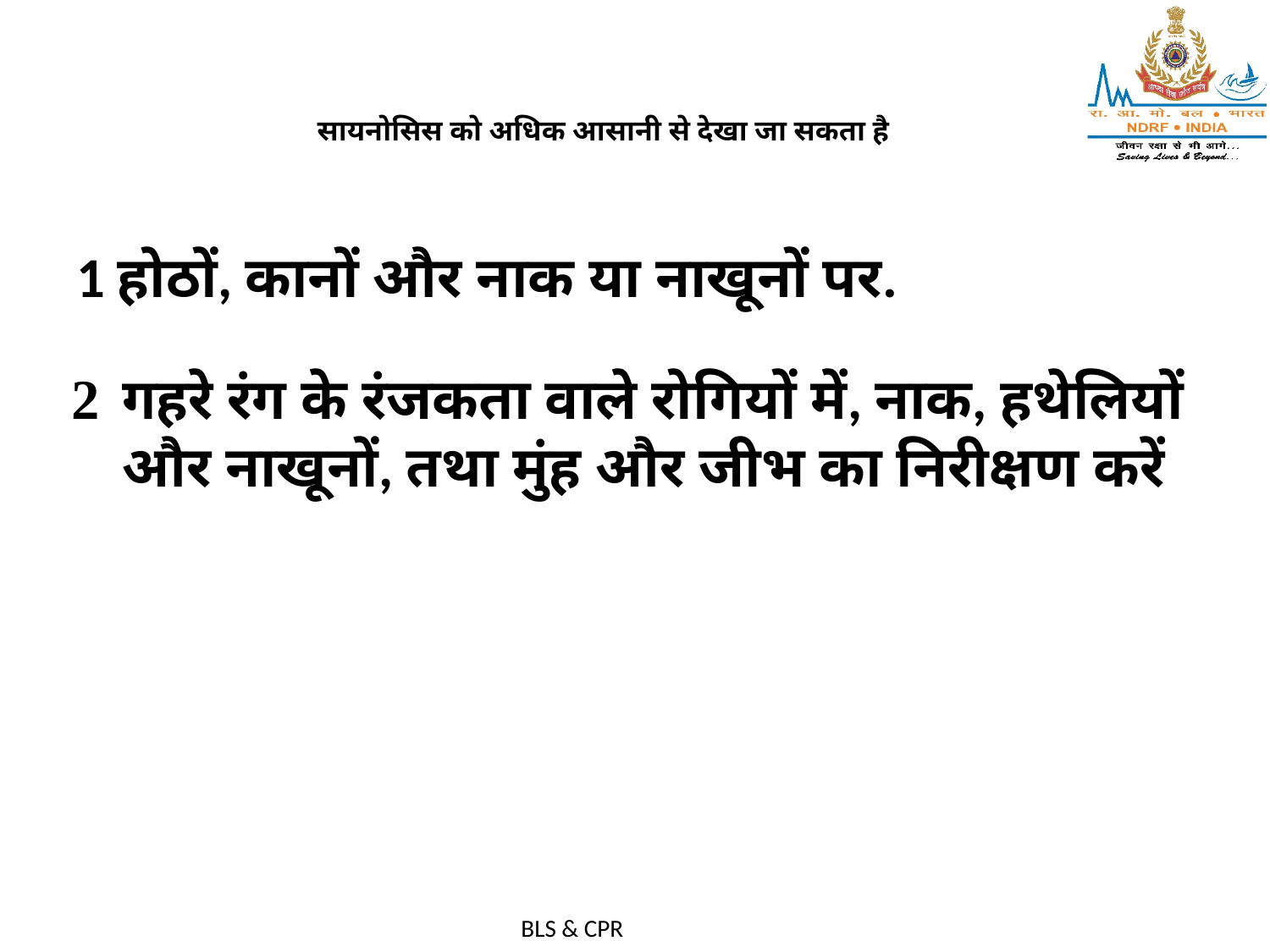

# सायनोसिस को अधिक आसानी से देखा जा सकता है
1 होठों, कानों और नाक या नाखूनों पर.
गहरे रंग के रंजकता वाले रोगियों में, नाक, हथेलियों और नाखूनों, तथा मुंह और जीभ का निरीक्षण करें
BLS & CPR